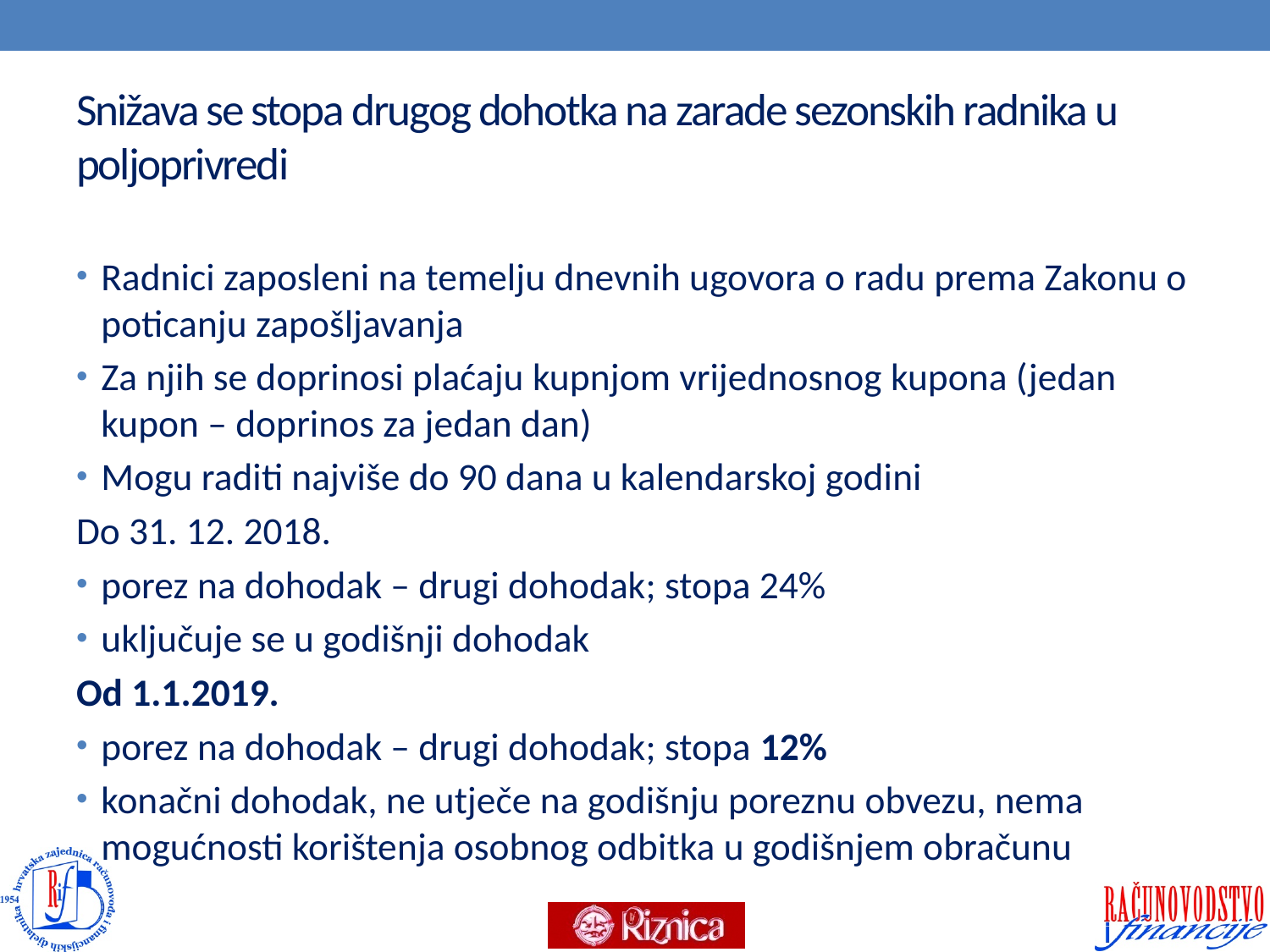

# Snižava se stopa drugog dohotka na zarade sezonskih radnika u poljoprivredi
Radnici zaposleni na temelju dnevnih ugovora o radu prema Zakonu o poticanju zapošljavanja
Za njih se doprinosi plaćaju kupnjom vrijednosnog kupona (jedan kupon – doprinos za jedan dan)
Mogu raditi najviše do 90 dana u kalendarskoj godini
Do 31. 12. 2018.
porez na dohodak – drugi dohodak; stopa 24%
uključuje se u godišnji dohodak
Od 1.1.2019.
porez na dohodak – drugi dohodak; stopa 12%
konačni dohodak, ne utječe na godišnju poreznu obvezu, nema mogućnosti korištenja osobnog odbitka u godišnjem obračunu